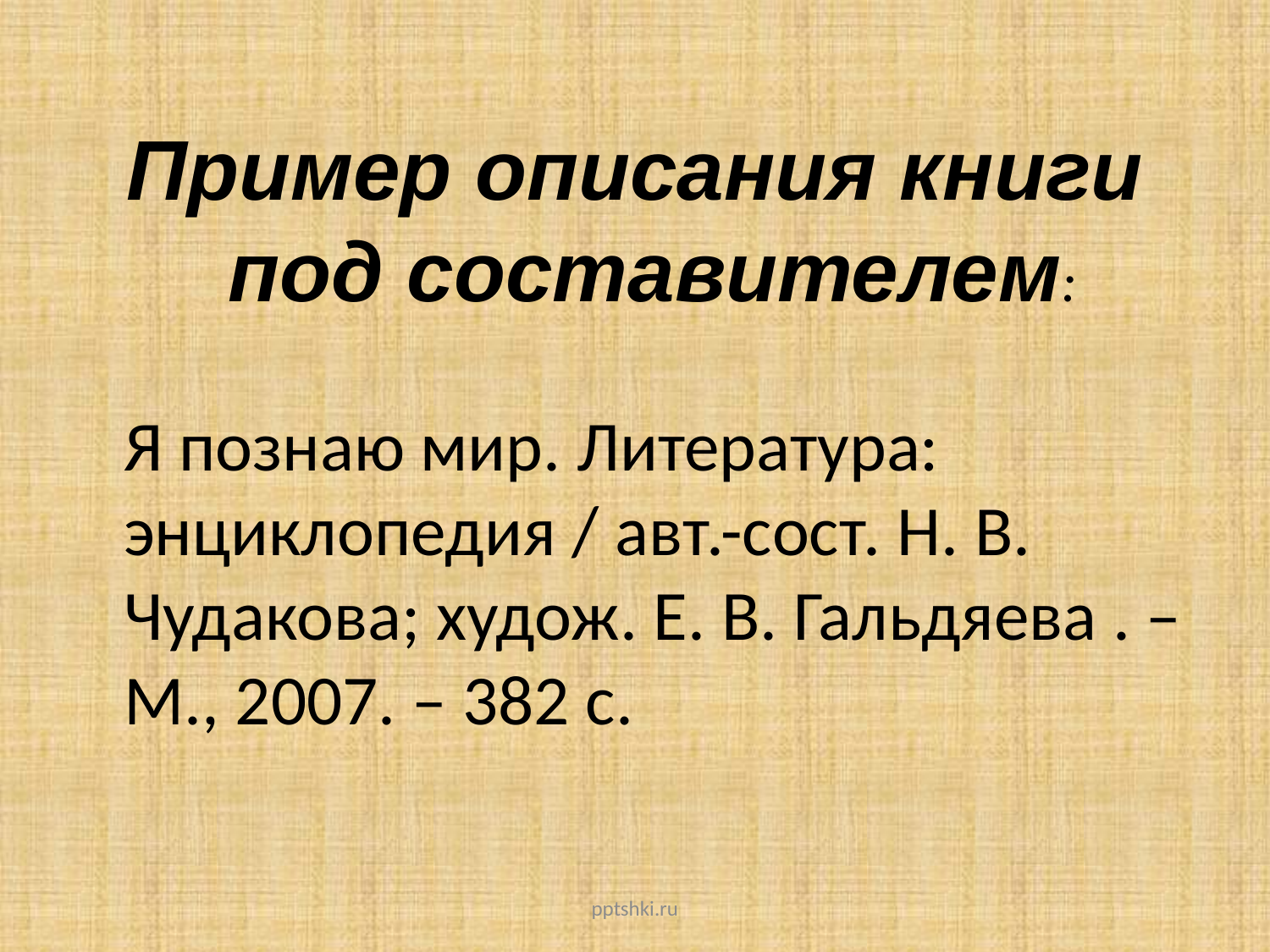

Пример описания книги под составителем:
Я познаю мир. Литература: энциклопедия / авт.-сост. Н. В. Чудакова; худож. Е. В. Гальдяева . – М., 2007. – 382 с.

pptshki.ru